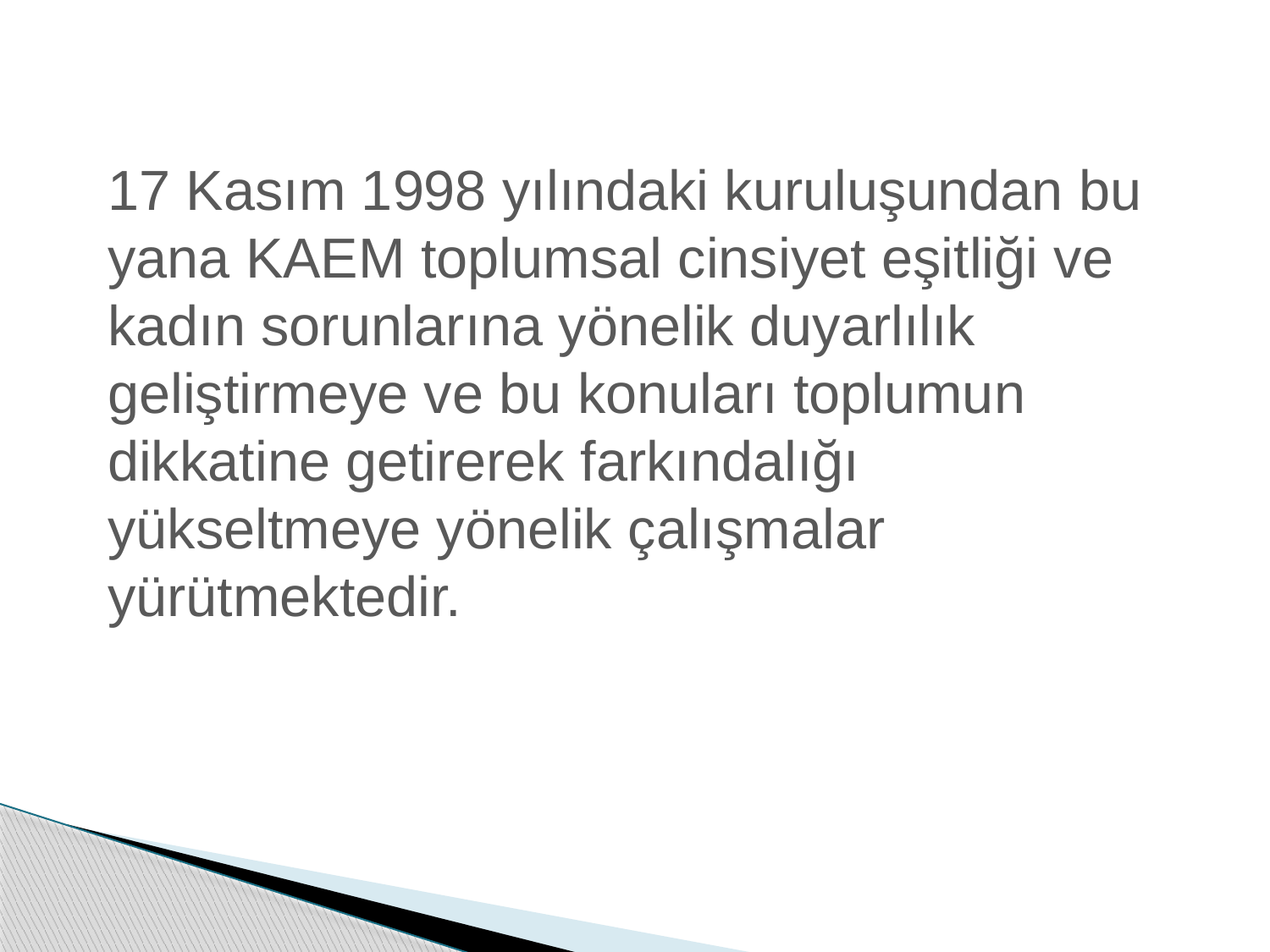

17 Kasım 1998 yılındaki kuruluşundan bu yana KAEM toplumsal cinsiyet eşitliği ve kadın sorunlarına yönelik duyarlılık geliştirmeye ve bu konuları toplumun dikkatine getirerek farkındalığı yükseltmeye yönelik çalışmalar yürütmektedir.